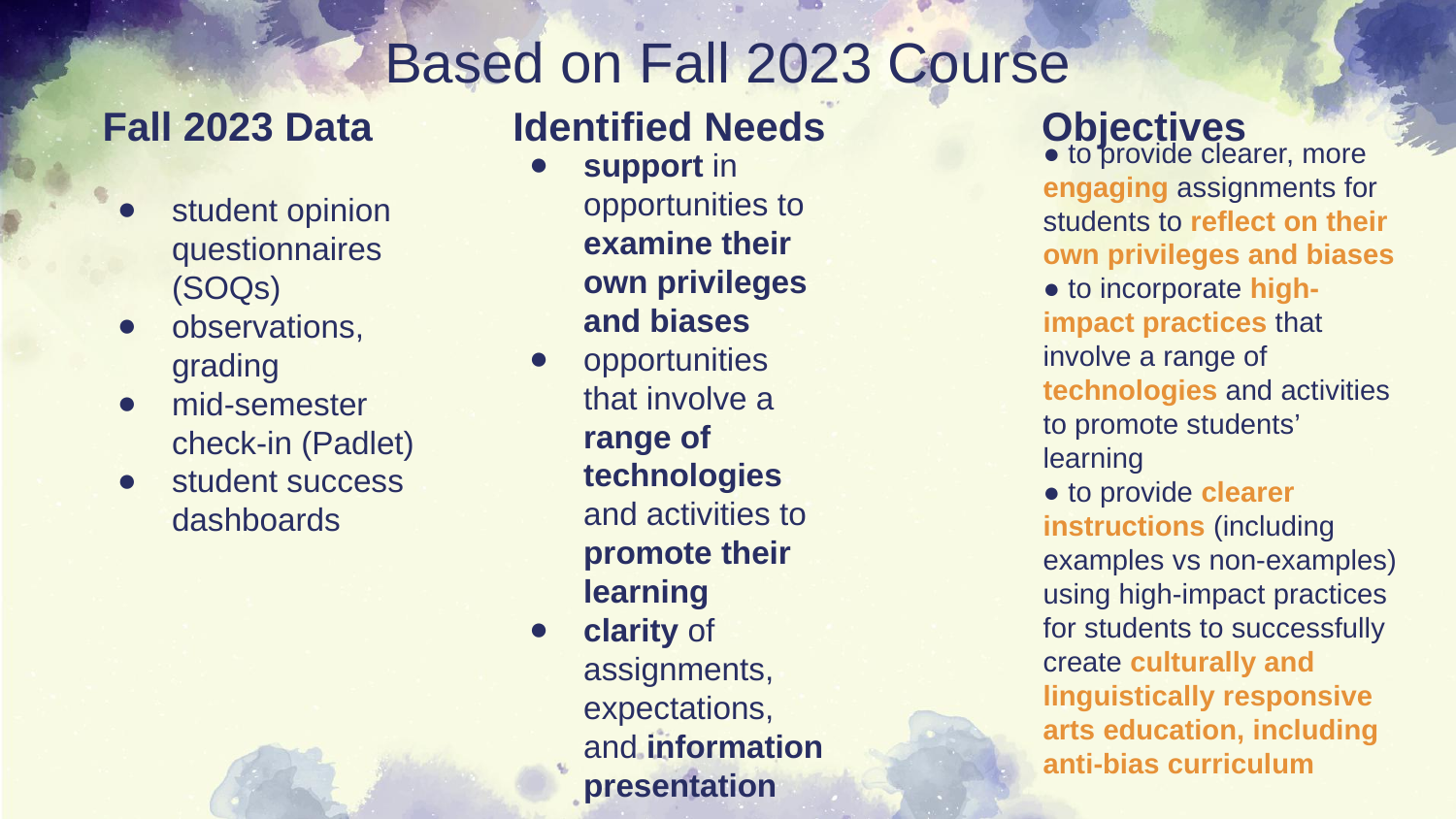

# Based on Fall 2023 Course

Fall 2023 Data
Identified Needs
Objectives
● to provide clearer, more engaging assignments for students to reflect on their own privileges and biases
● to incorporate high-impact practices that involve a range of technologies and activities to promote students’ learning
● to provide clearer instructions (including examples vs non-examples) using high-impact practices for students to successfully create culturally and linguistically responsive arts education, including anti-bias curriculum

student opinion questionnaires (SOQs)
observations, grading
mid-semester check-in (Padlet)
student success dashboards
support in opportunities to examine their own privileges and biases
opportunities that involve a range of technologies and activities to promote their learning
clarity of  assignments, expectations, and information presentation